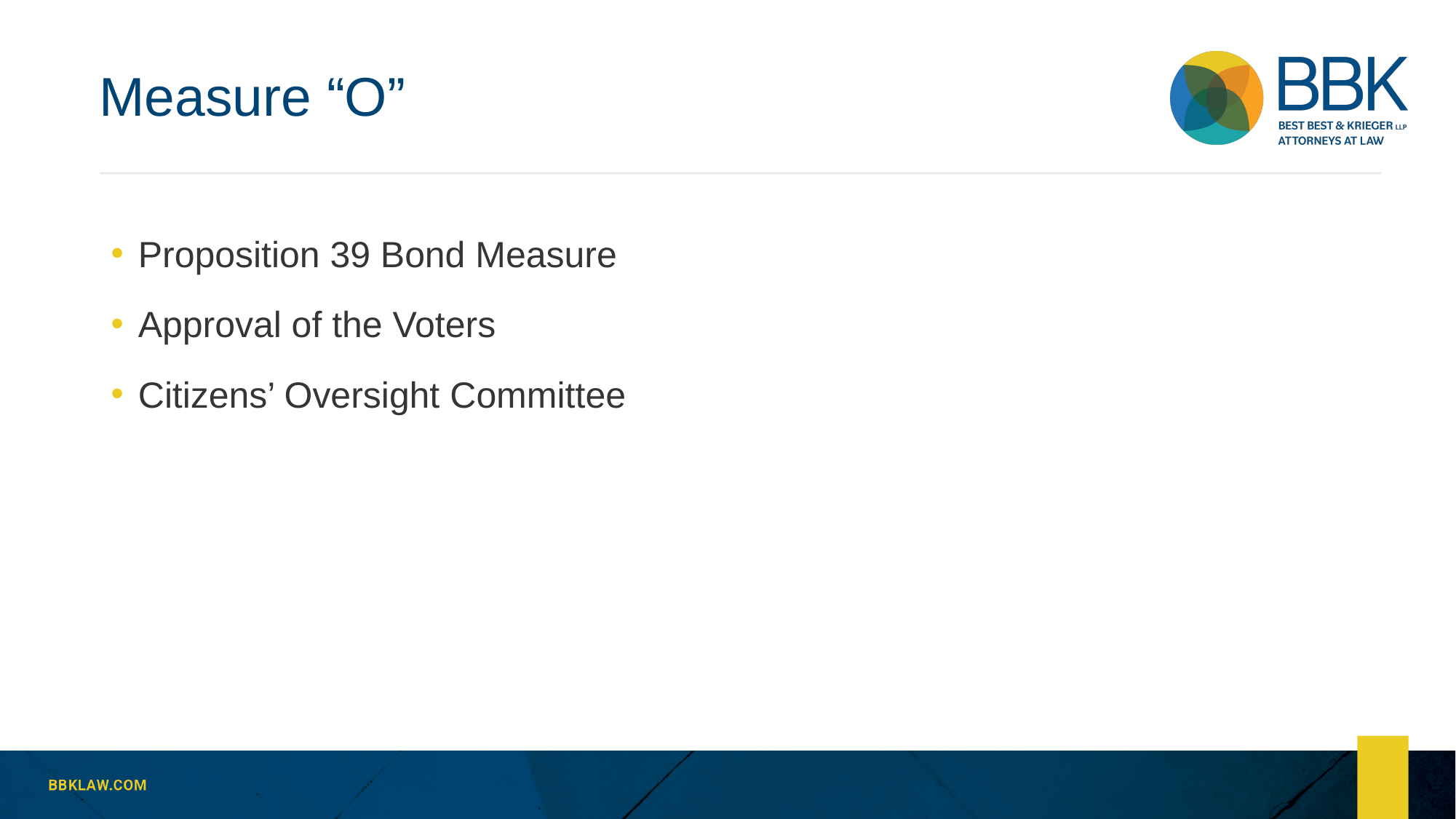

# Measure “O”
Proposition 39 Bond Measure
Approval of the Voters
Citizens’ Oversight Committee